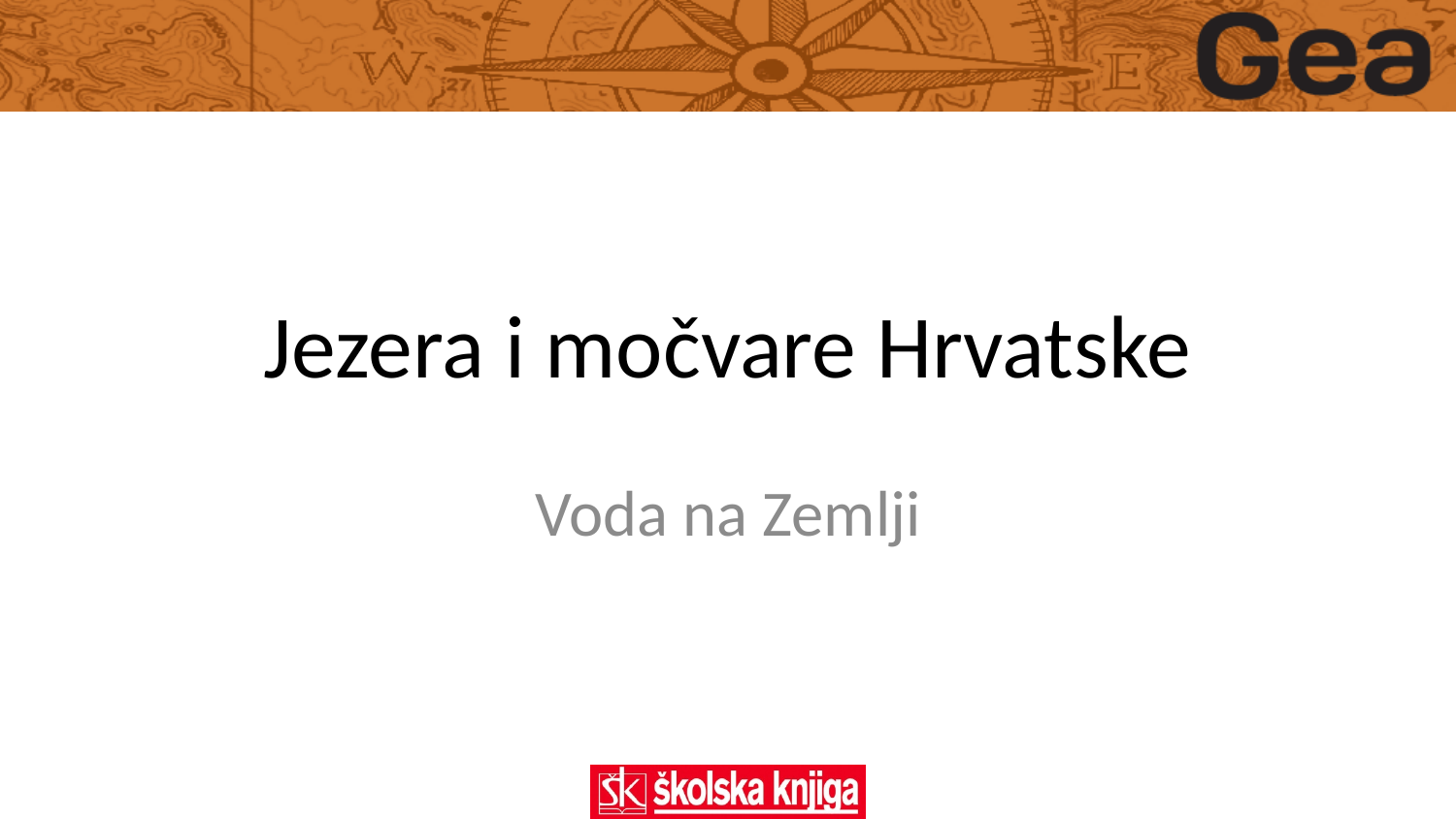

# Jezera i močvare Hrvatske
Voda na Zemlji